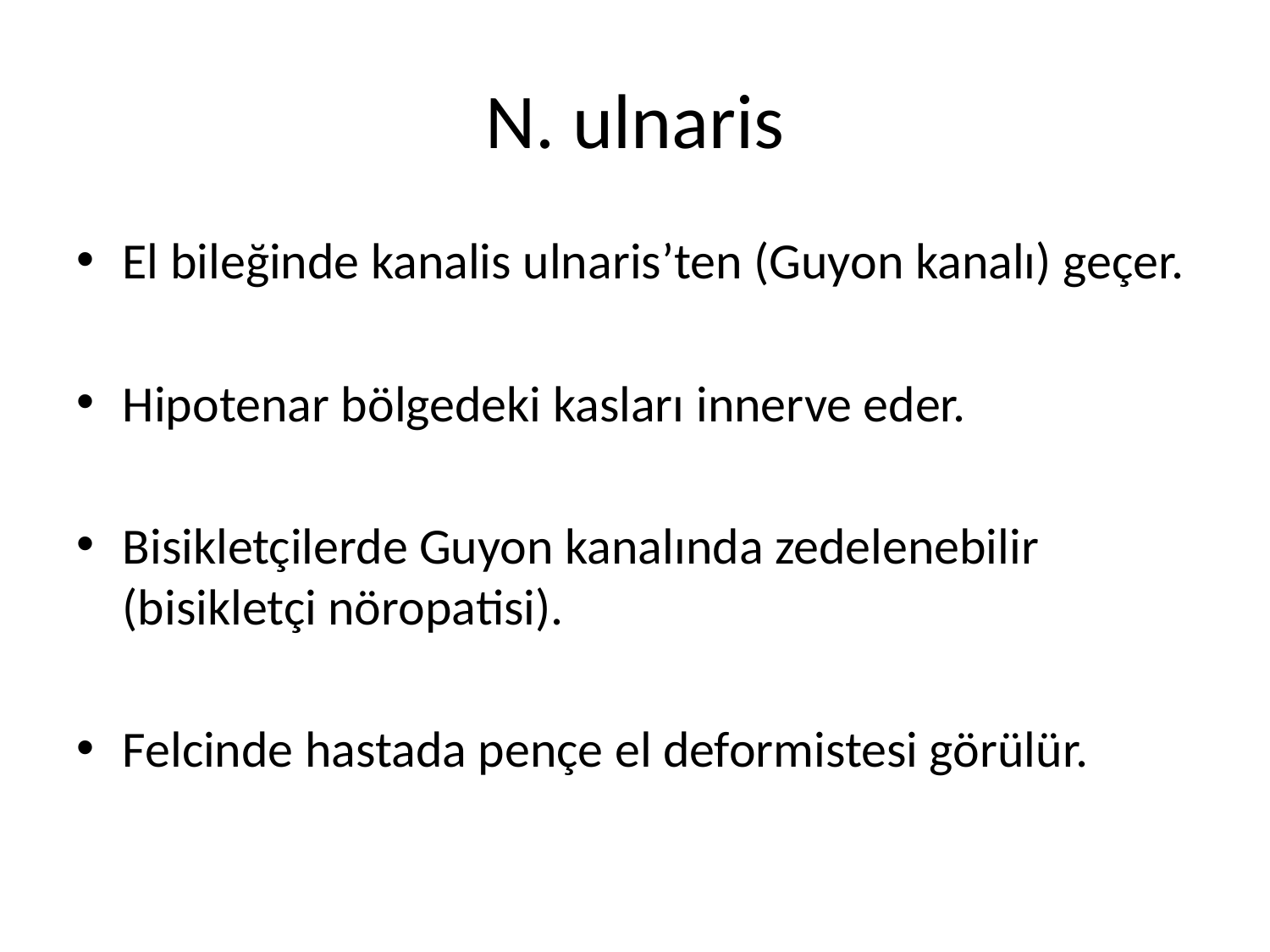

# N. ulnaris
El bileğinde kanalis ulnaris’ten (Guyon kanalı) geçer.

Hipotenar bölgedeki kasları innerve eder.

Bisikletçilerde Guyon kanalında zedelenebilir (bisikletçi nöropatisi).

Felcinde hastada pençe el deformistesi görülür.